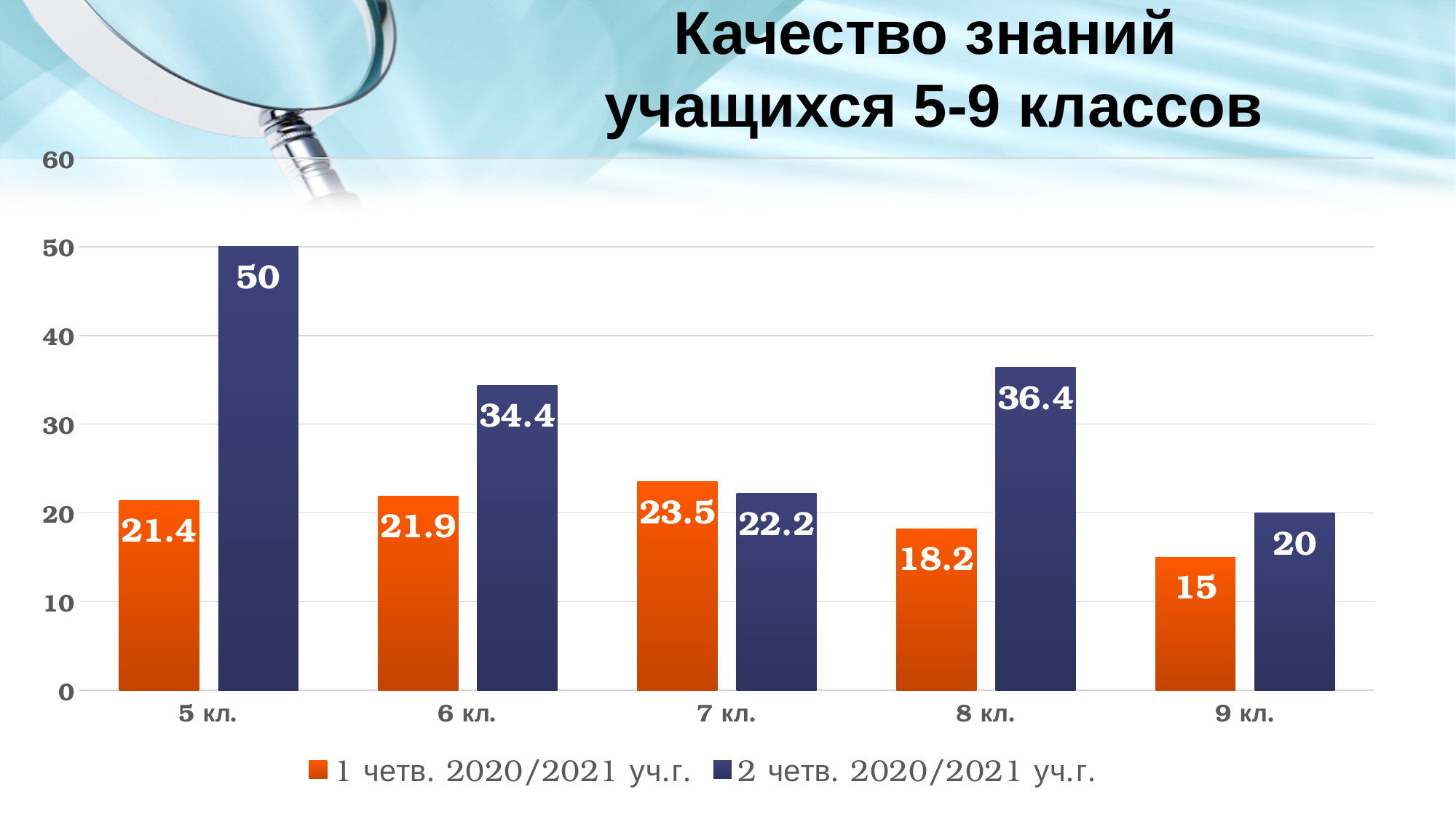

Качество знаний
учащихся 5-9 классов

### Chart

| Category | 1 четв. 2020/2021 уч.г. | 2 четв. 2020/2021 уч.г. |
|---|---|---|
| 5 кл. | 21.4 | 50.0 |
| 6 кл. | 21.9 | 34.4 |
| 7 кл. | 23.5 | 22.2 |
| 8 кл. | 18.2 | 36.4 |
| 9 кл. | 15.0 | 20.0 |